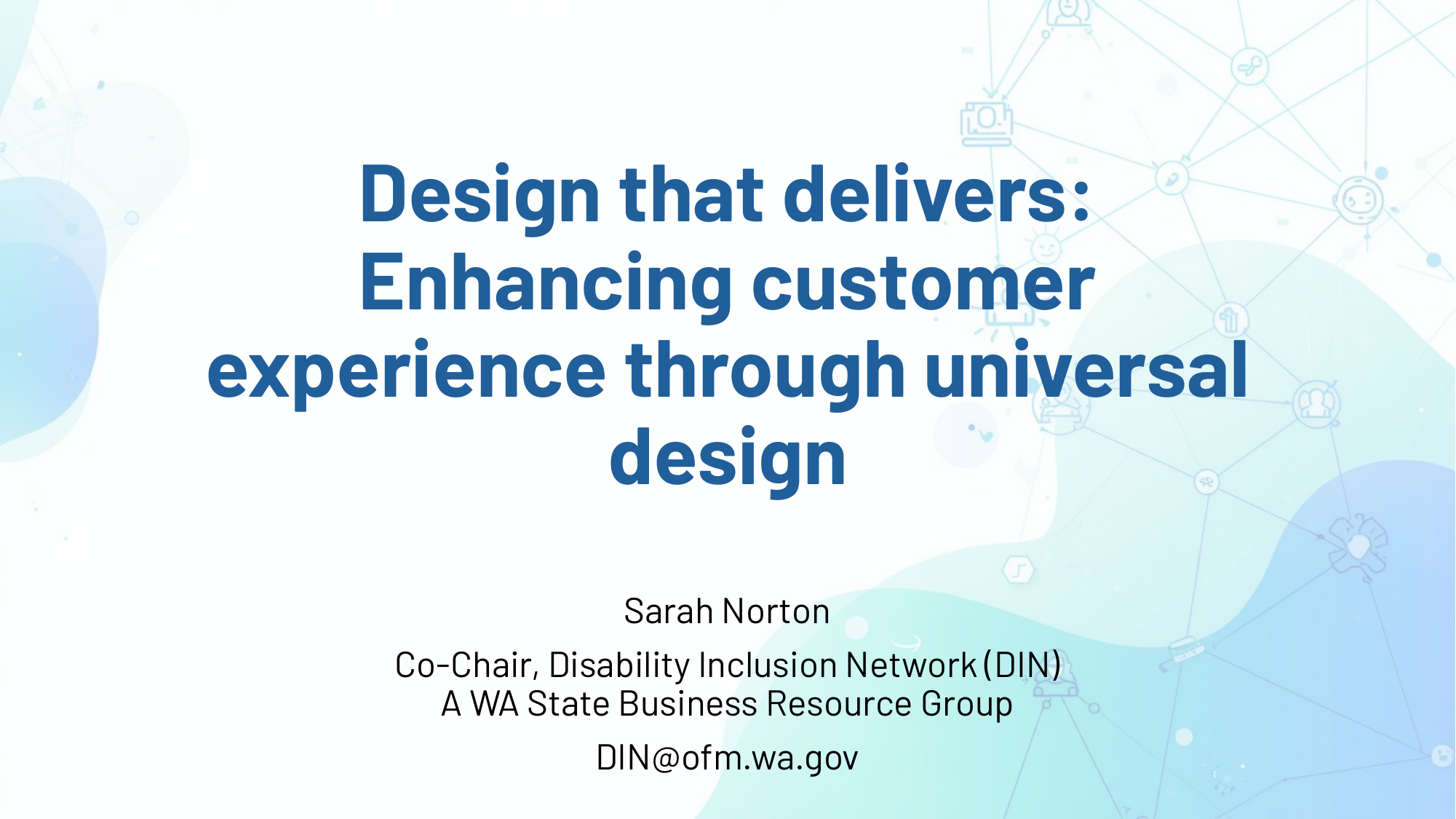

# Design that delivers: Enhancing customer experience through universal design
Sarah Norton
Co-Chair, Disability Inclusion Network (DIN)
A WA State Business Resource Group
DIN@ofm.wa.gov